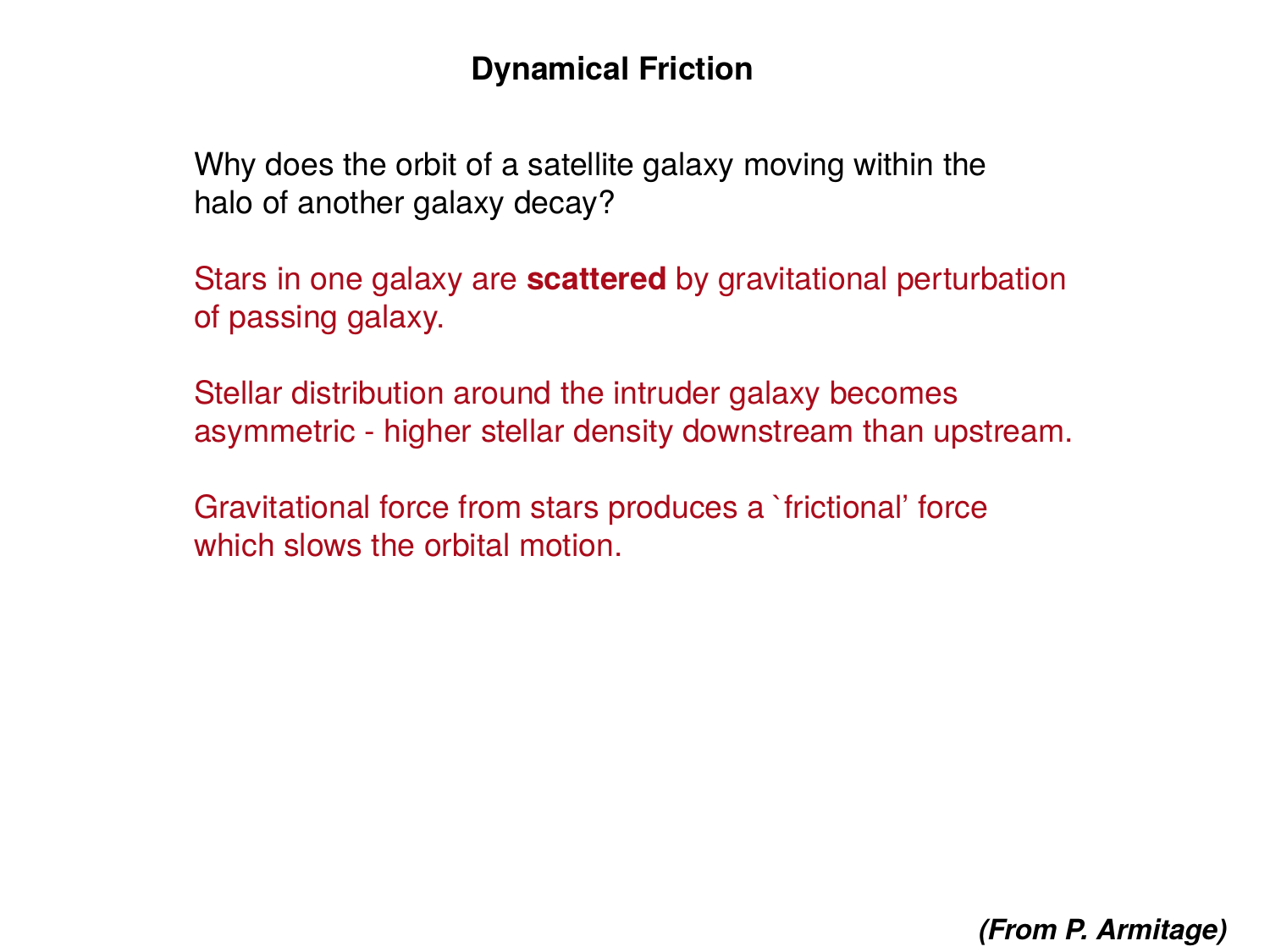

Dynamical Friction
Why does the orbit of a satellite galaxy moving within the
halo of another galaxy decay?

Stars in one galaxy are scattered by gravitational perturbation
of passing galaxy.

Stellar distribution around the intruder galaxy becomes
asymmetric - higher stellar density downstream than upstream.

Gravitational force from stars produces a `frictional’ force
which slows the orbital motion.
(From P. Armitage)